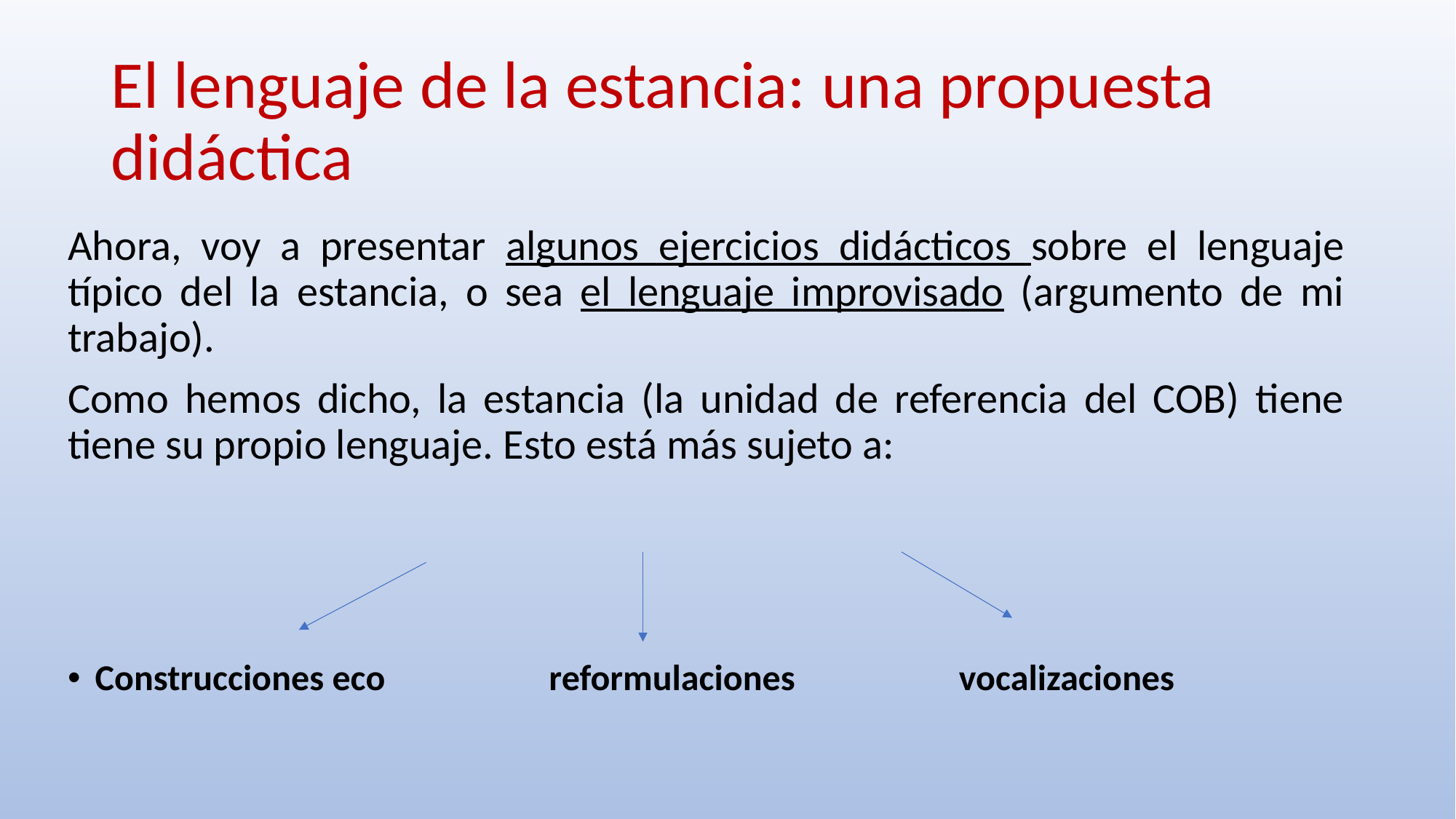

# El lenguaje de la estancia: una propuesta didáctica
Ahora, voy a presentar algunos ejercicios didácticos sobre el lenguaje típico del la estancia, o sea el lenguaje improvisado (argumento de mi trabajo).
Como hemos dicho, la estancia (la unidad de referencia del COB) tiene tiene su propio lenguaje. Esto está más sujeto a:

Construcciones eco                    reformulaciones                    vocalizaciones